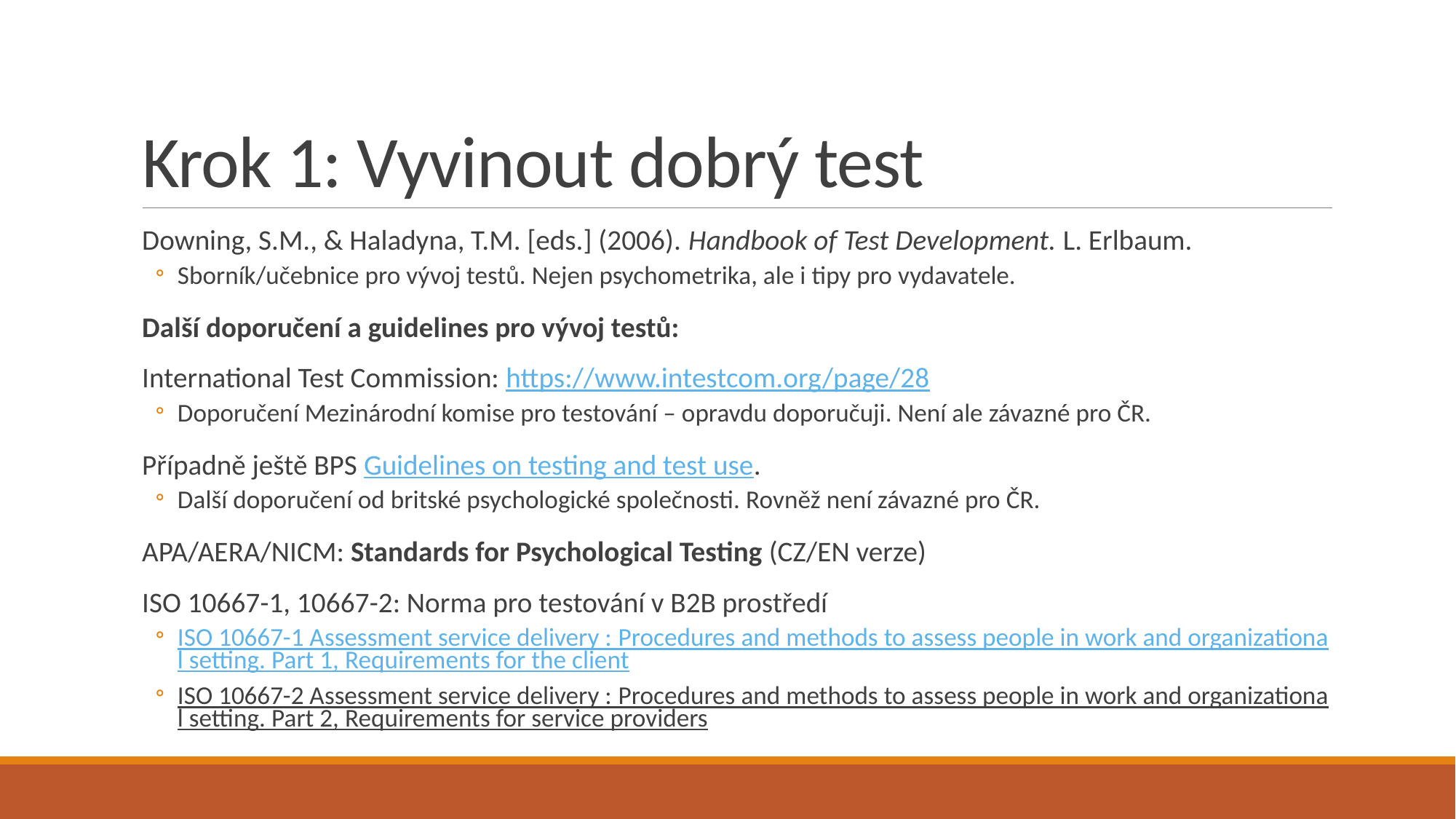

# Krok 1: Vyvinout dobrý test
Downing, S.M., & Haladyna, T.M. [eds.] (2006). Handbook of Test Development. L. Erlbaum.
Sborník/učebnice pro vývoj testů. Nejen psychometrika, ale i tipy pro vydavatele.
Další doporučení a guidelines pro vývoj testů:
International Test Commission: https://www.intestcom.org/page/28
Doporučení Mezinárodní komise pro testování – opravdu doporučuji. Není ale závazné pro ČR.
Případně ještě BPS Guidelines on testing and test use.
Další doporučení od britské psychologické společnosti. Rovněž není závazné pro ČR.
APA/AERA/NICM: Standards for Psychological Testing (CZ/EN verze)
ISO 10667-1, 10667-2: Norma pro testování v B2B prostředí
ISO 10667-1 Assessment service delivery : Procedures and methods to assess people in work and organizational setting. Part 1, Requirements for the client
ISO 10667-2 Assessment service delivery : Procedures and methods to assess people in work and organizational setting. Part 2, Requirements for service providers